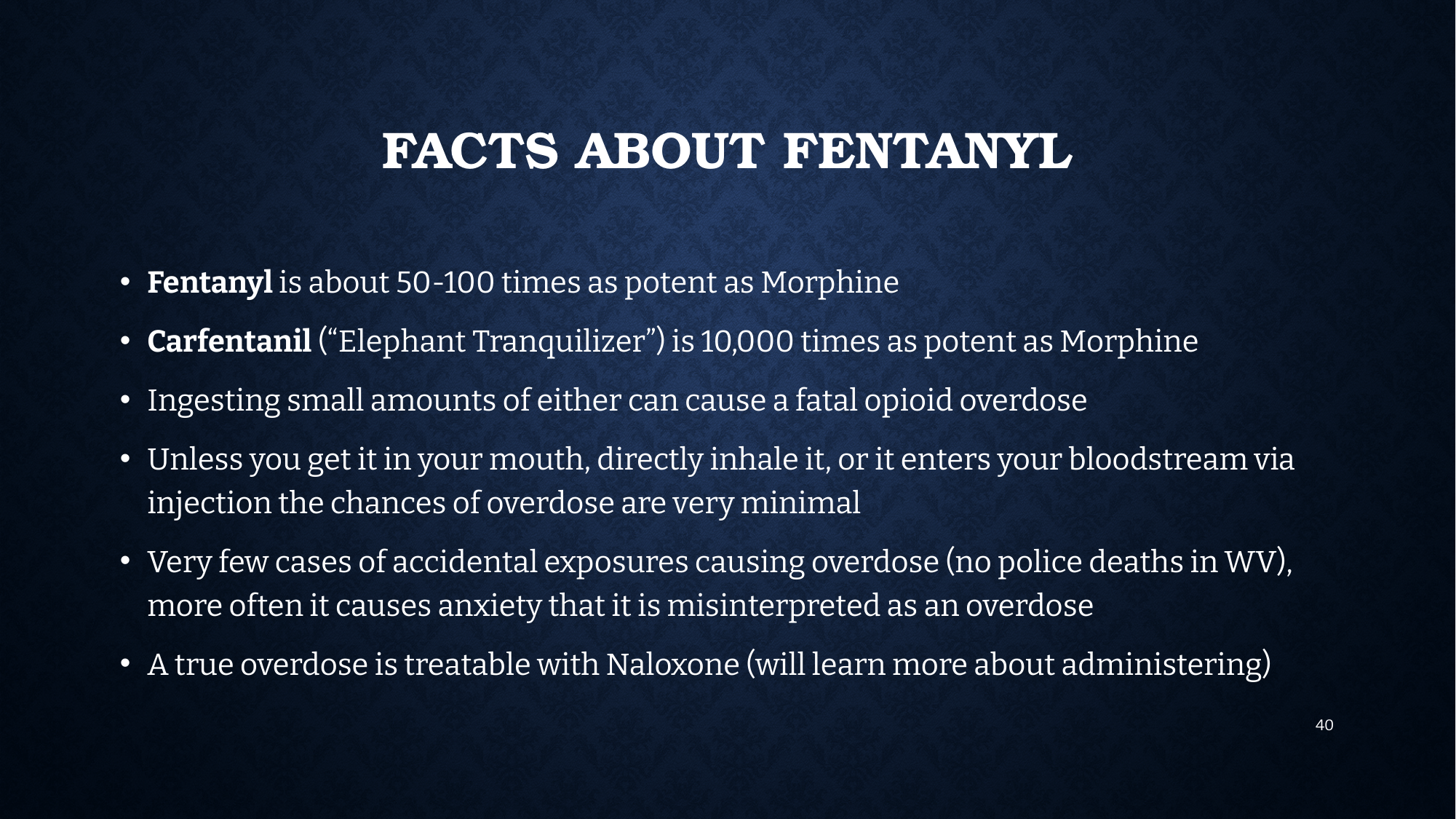

# Facts About Fentanyl
Fentanyl is about 50-100 times as potent as Morphine
Carfentanil (“Elephant Tranquilizer”) is 10,000 times as potent as Morphine
Ingesting small amounts of either can cause a fatal opioid overdose
Unless you get it in your mouth, directly inhale it, or it enters your bloodstream via injection the chances of overdose are very minimal
Very few cases of accidental exposures causing overdose (no police deaths in WV), more often it causes anxiety that it is misinterpreted as an overdose
A true overdose is treatable with Naloxone (will learn more about administering)
40